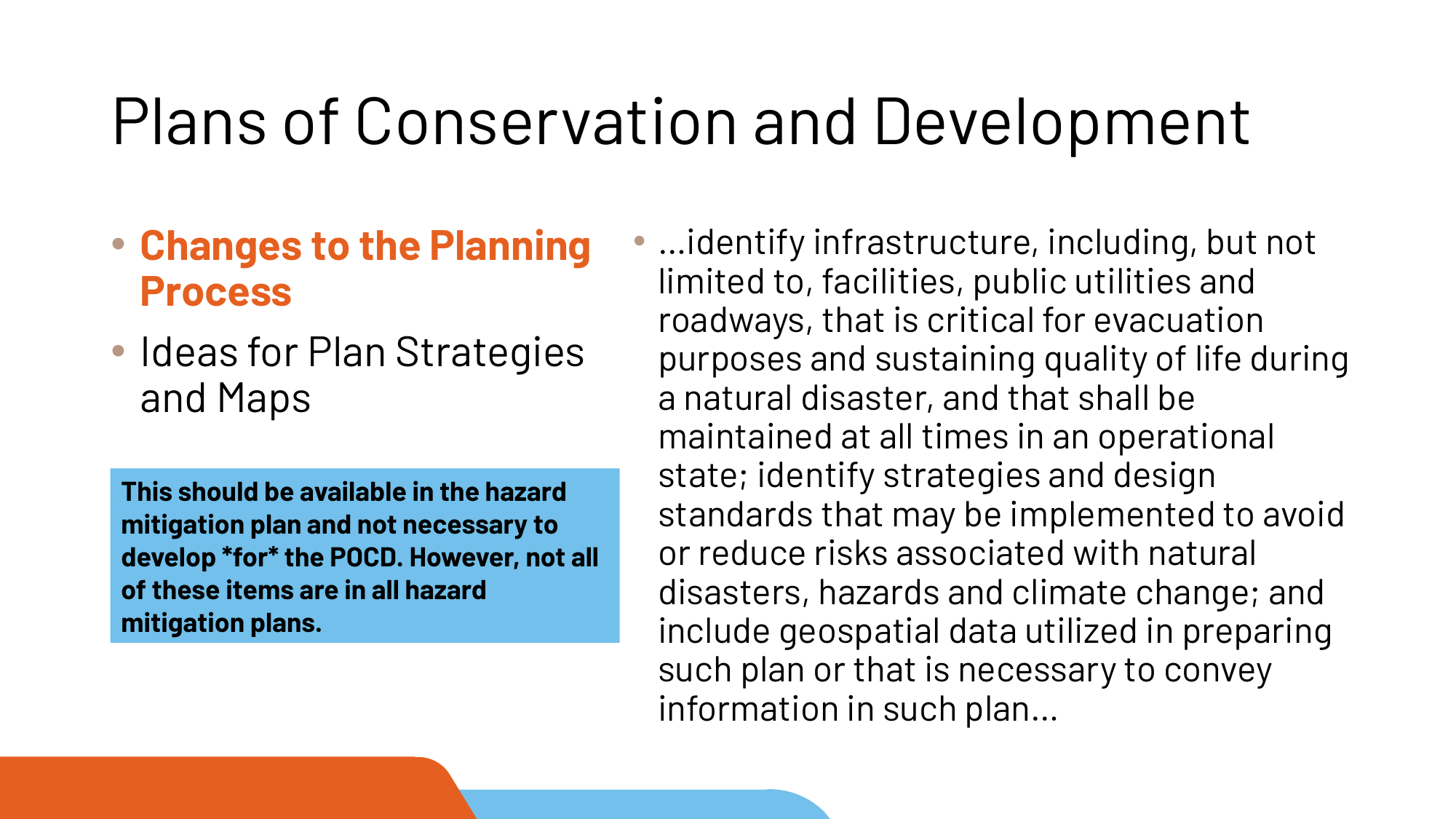

# Plans of Conservation and Development
Changes to the Planning Process
Ideas for Plan Strategies and Maps

…identify infrastructure, including, but not limited to, facilities, public utilities and roadways, that is critical for evacuation purposes and sustaining quality of life during a natural disaster, and that shall be maintained at all times in an operational state; identify strategies and design standards that may be implemented to avoid or reduce risks associated with natural disasters, hazards and climate change; and include geospatial data utilized in preparing such plan or that is necessary to convey information in such plan…
This should be available in the hazard mitigation plan and not necessary to develop *for* the POCD. However, not all of these items are in all hazard mitigation plans.